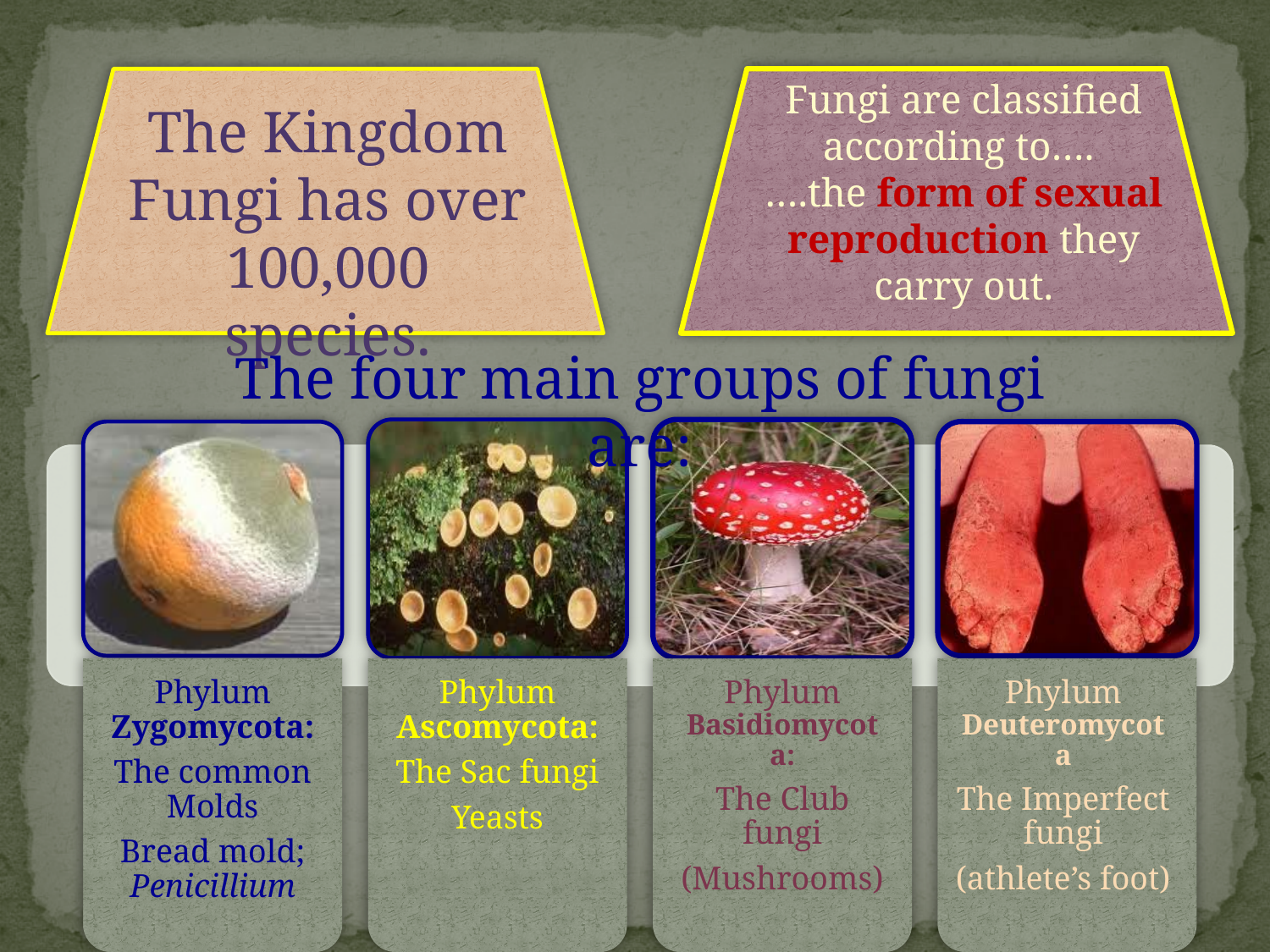

Fungi are classified according to….
….the form of sexual reproduction they carry out.

The Kingdom Fungi has over 100,000 species.
The four main groups of fungi are:

Phylum Zygomycota:
The common Molds
Bread mold; Penicillium

Phylum Ascomycota:
The Sac fungi
Yeasts

Phylum Basidiomycota:
The Club fungi
(Mushrooms)
Phylum Deuteromycota
The Imperfect fungi
(athlete’s foot)